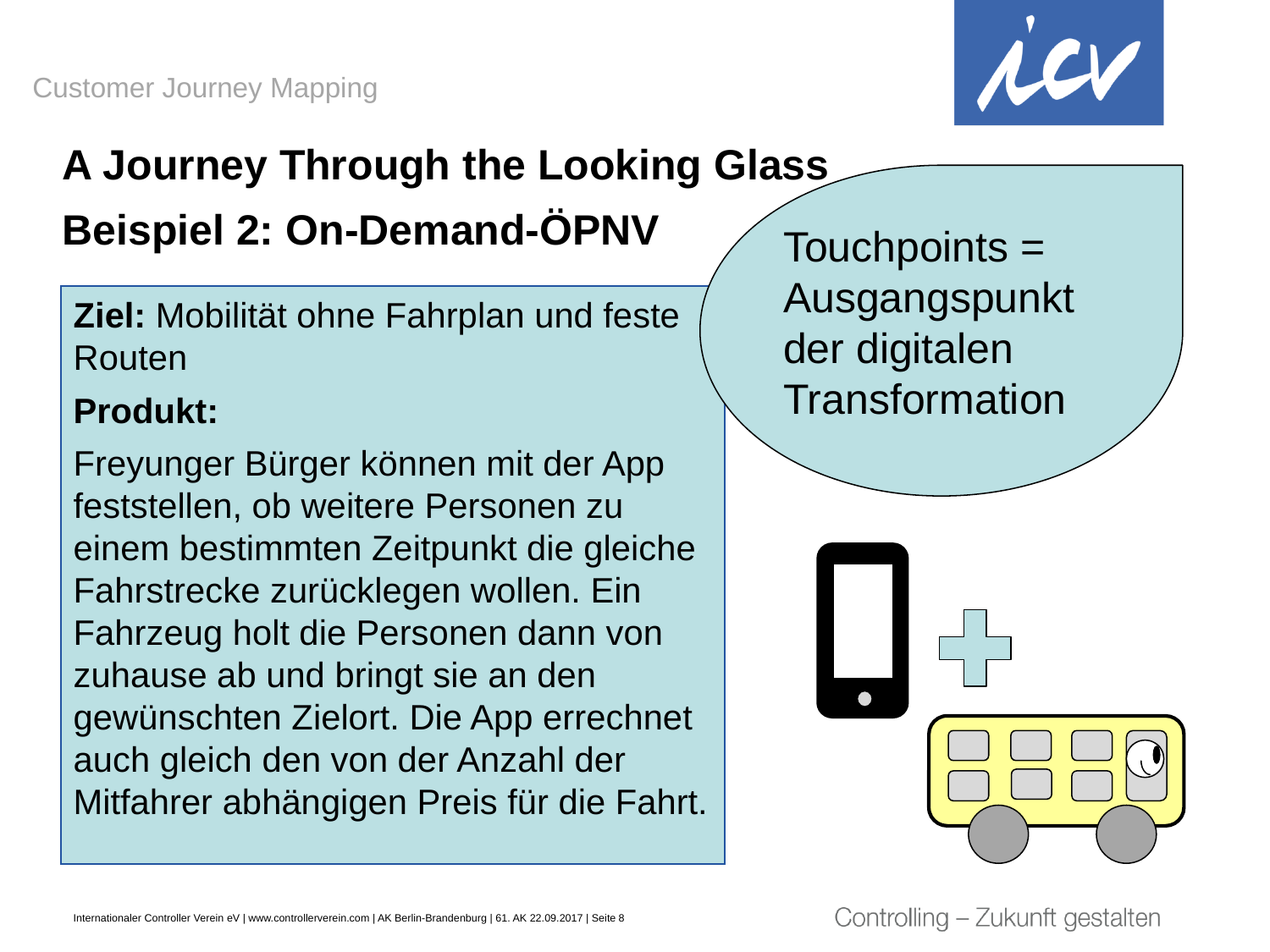

Customer Journey Mapping
A Journey Through the Looking Glass
Beispiel 2: On-Demand-ÖPNV
Touchpoints = Ausgangspunkt der digitalen Transformation
Ziel: Mobilität ohne Fahrplan und feste Routen
Produkt:
Freyunger Bürger können mit der App feststellen, ob weitere Personen zu einem bestimmten Zeitpunkt die gleiche Fahrstrecke zurücklegen wollen. Ein Fahrzeug holt die Personen dann von zuhause ab und bringt sie an den gewünschten Zielort. Die App errechnet auch gleich den von der Anzahl der Mitfahrer abhängigen Preis für die Fahrt.